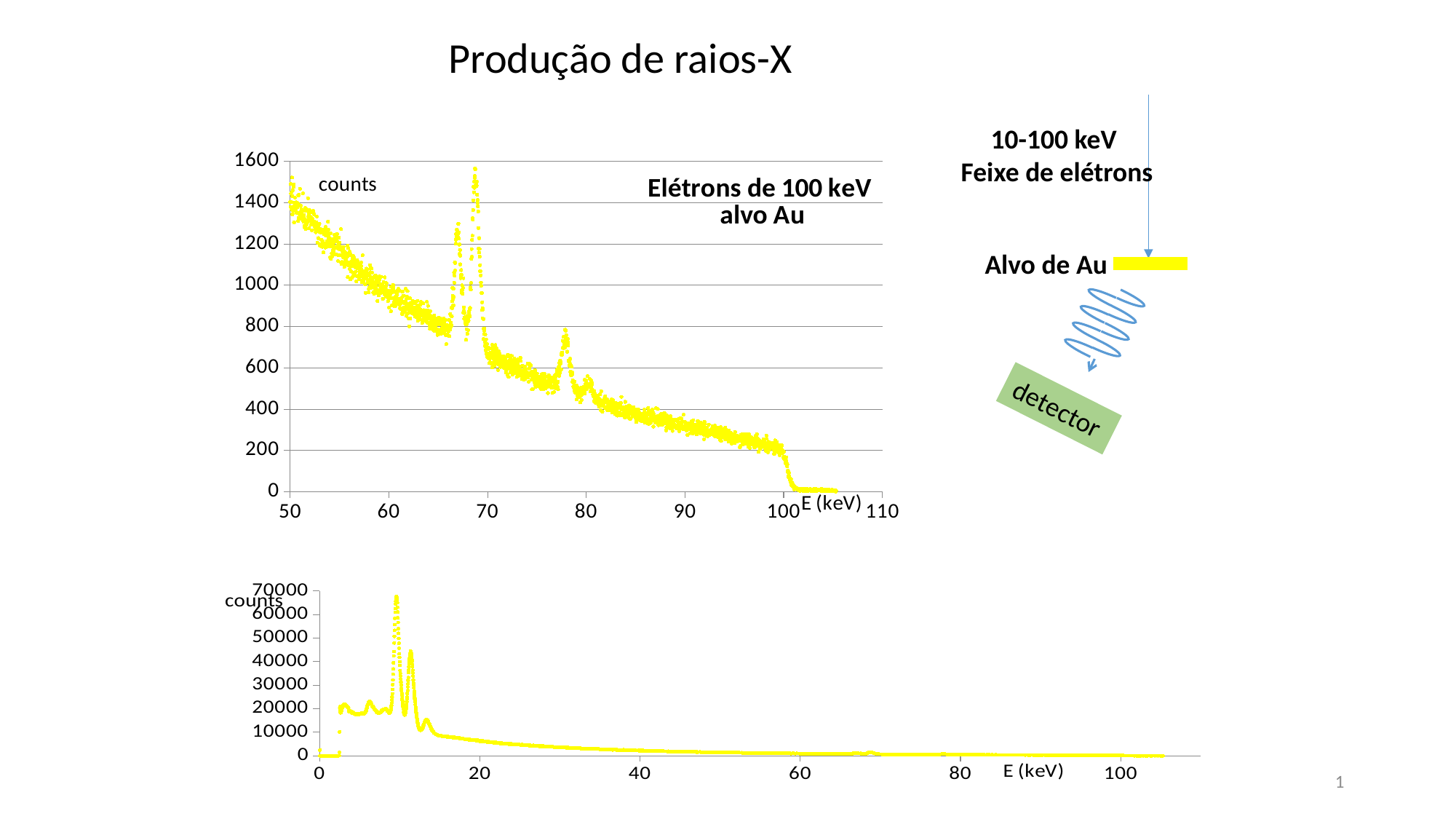

# Produção de raios-X
10-100 keV
Feixe de elétrons

### Chart: Elétrons de 100 keV
alvo Au

| Category |  |
|---|---|
Alvo de Au

detector

### Chart

| Category |  |
|---|---|
1